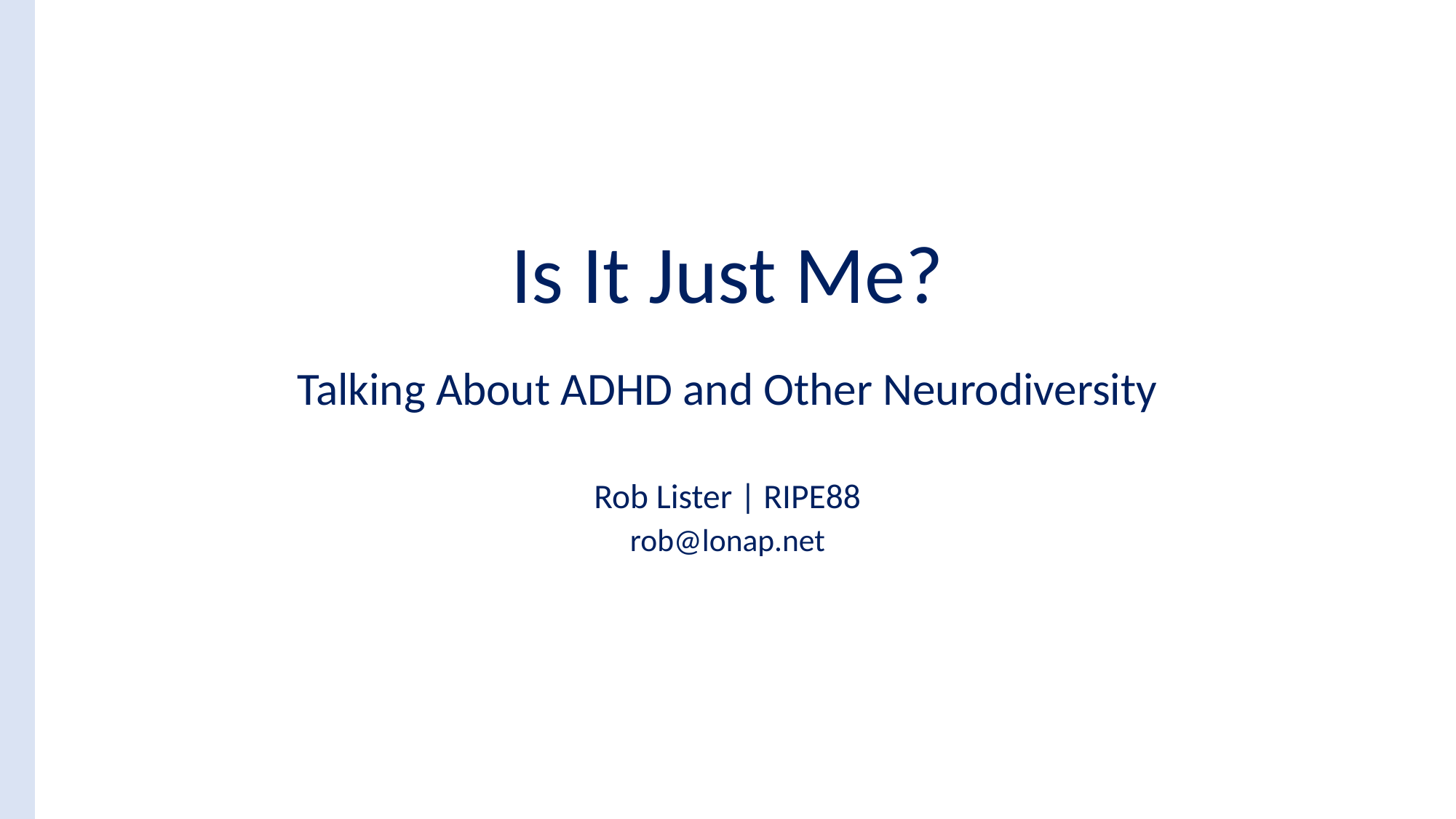

# Is It Just Me?
Talking About ADHD and Other Neurodiversity

Rob Lister | RIPE88
rob@lonap.net